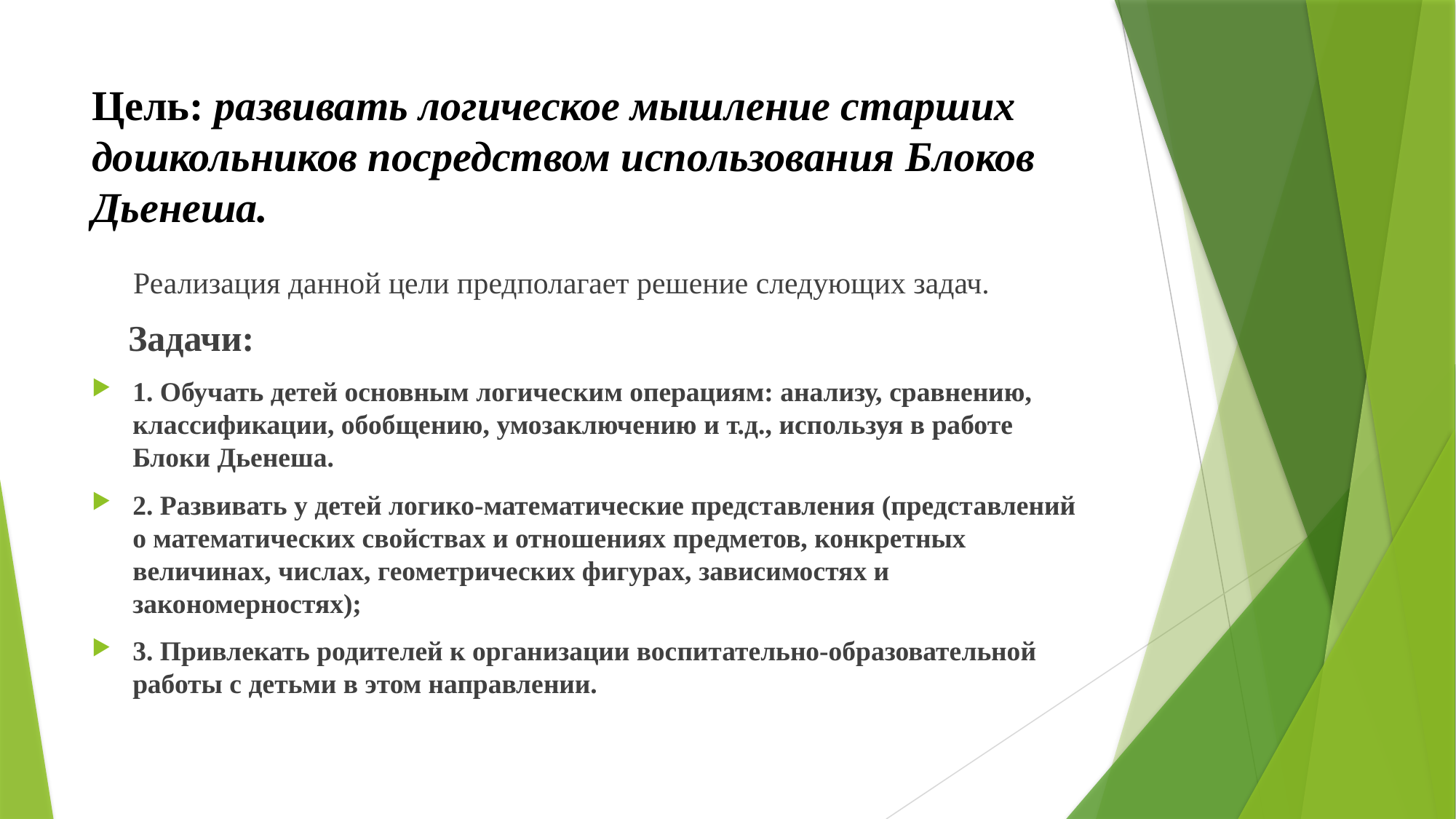

# Цель: развивать логическое мышление старших дошкольников посредством использования Блоков Дьенеша.
      Реализация данной цели предполагает решение следующих задач.
    Задачи:
1. Обучать детей основным логическим операциям: анализу, сравнению, классификации, обобщению, умозаключению и т.д., используя в работе Блоки Дьенеша.
2. Развивать у детей логико-математические представления (представлений о математических свойствах и отношениях предметов, конкретных величинах, числах, геометрических фигурах, зависимостях и закономерностях);
3. Привлекать родителей к организации воспитательно-образовательной работы с детьми в этом направлении.